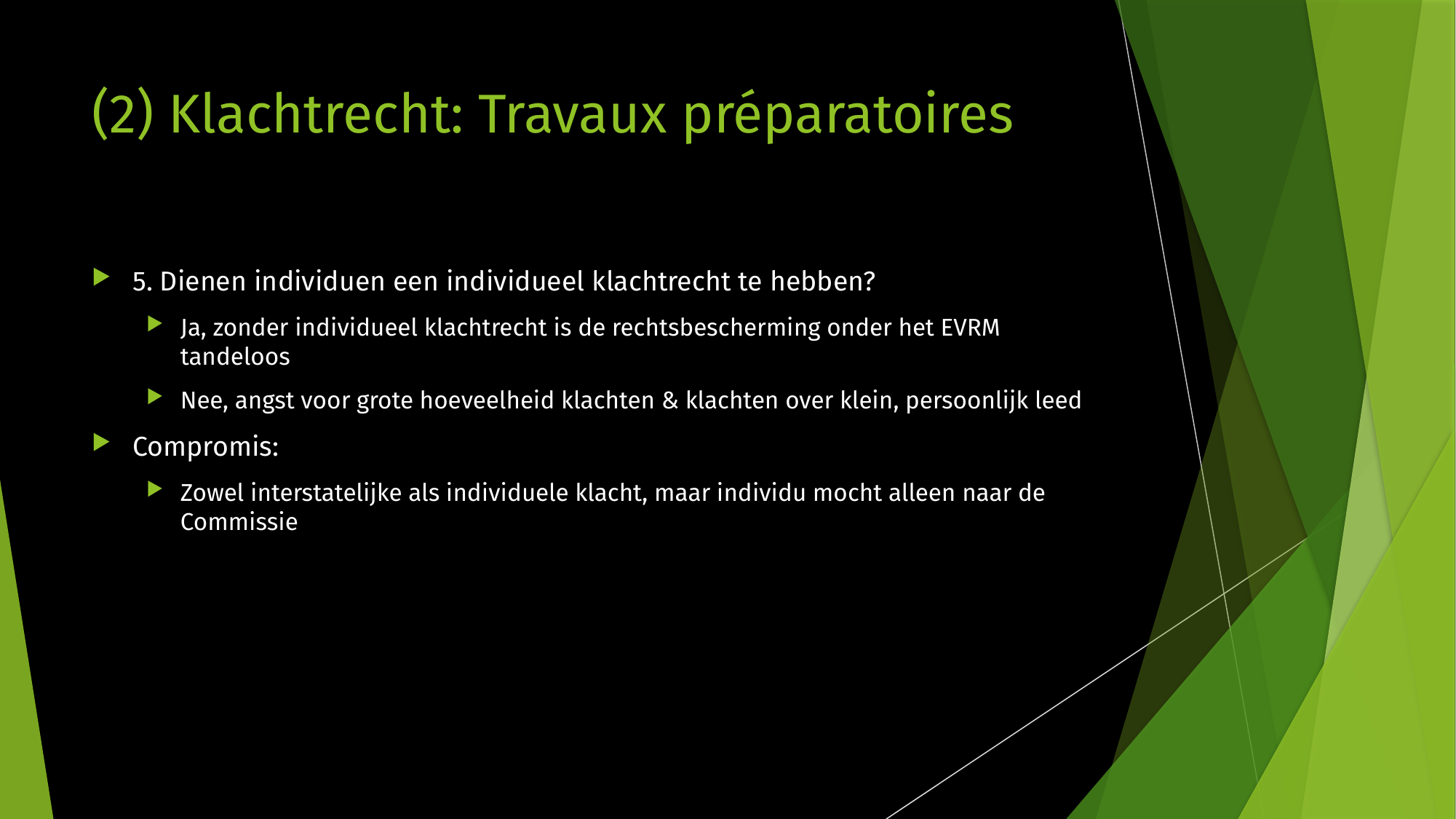

# (2) Klachtrecht: Travaux préparatoires
5. Dienen individuen een individueel klachtrecht te hebben?
Ja, zonder individueel klachtrecht is de rechtsbescherming onder het EVRM tandeloos
Nee, angst voor grote hoeveelheid klachten & klachten over klein, persoonlijk leed
Compromis:
Zowel interstatelijke als individuele klacht, maar individu mocht alleen naar de Commissie